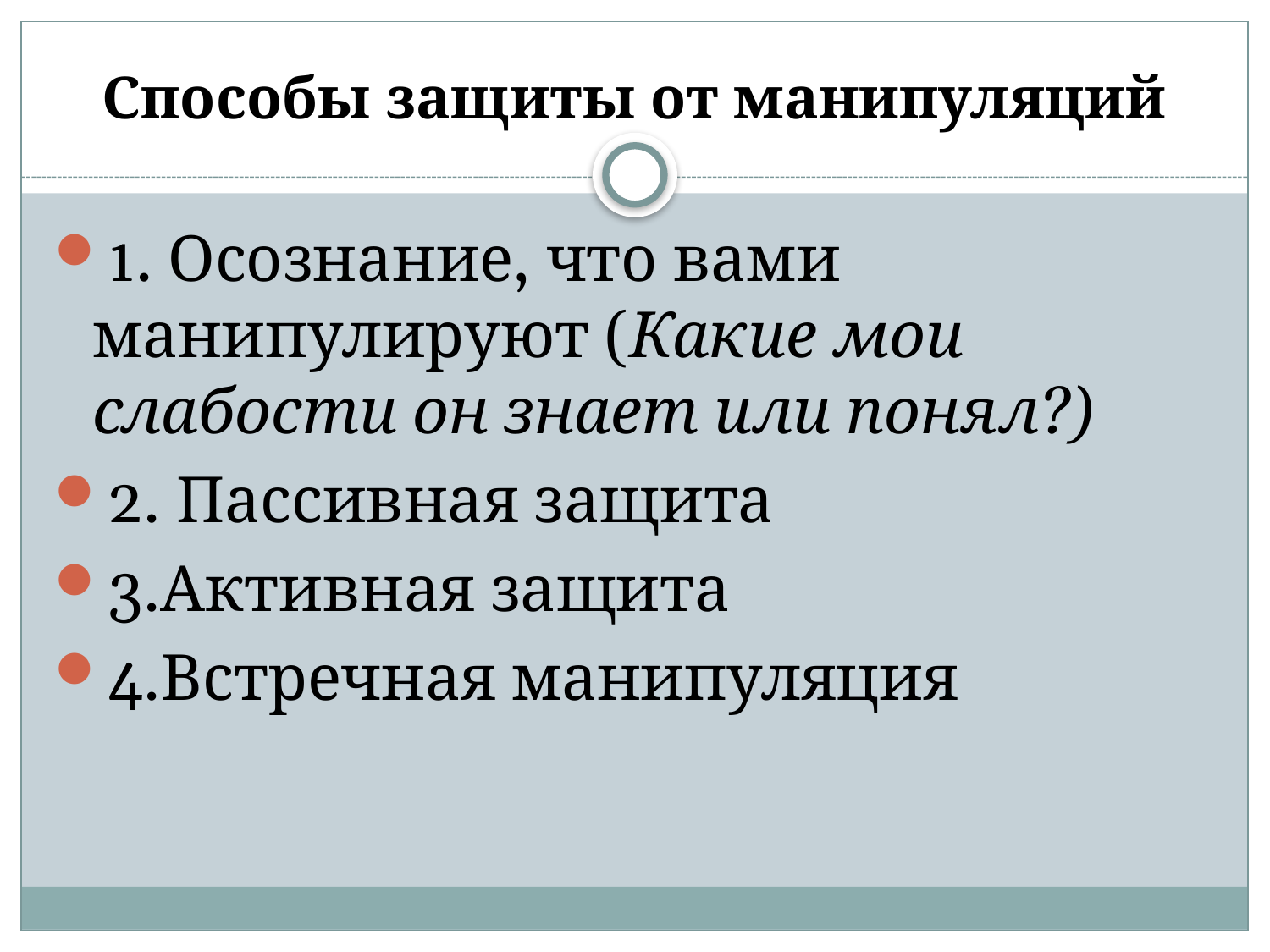

# Способы защиты от манипуляций
1. Осознание, что вами манипулируют (Какие мои слабости он знает или понял?)
2. Пассивная защита
3.Активная защита
4.Встречная манипуляция